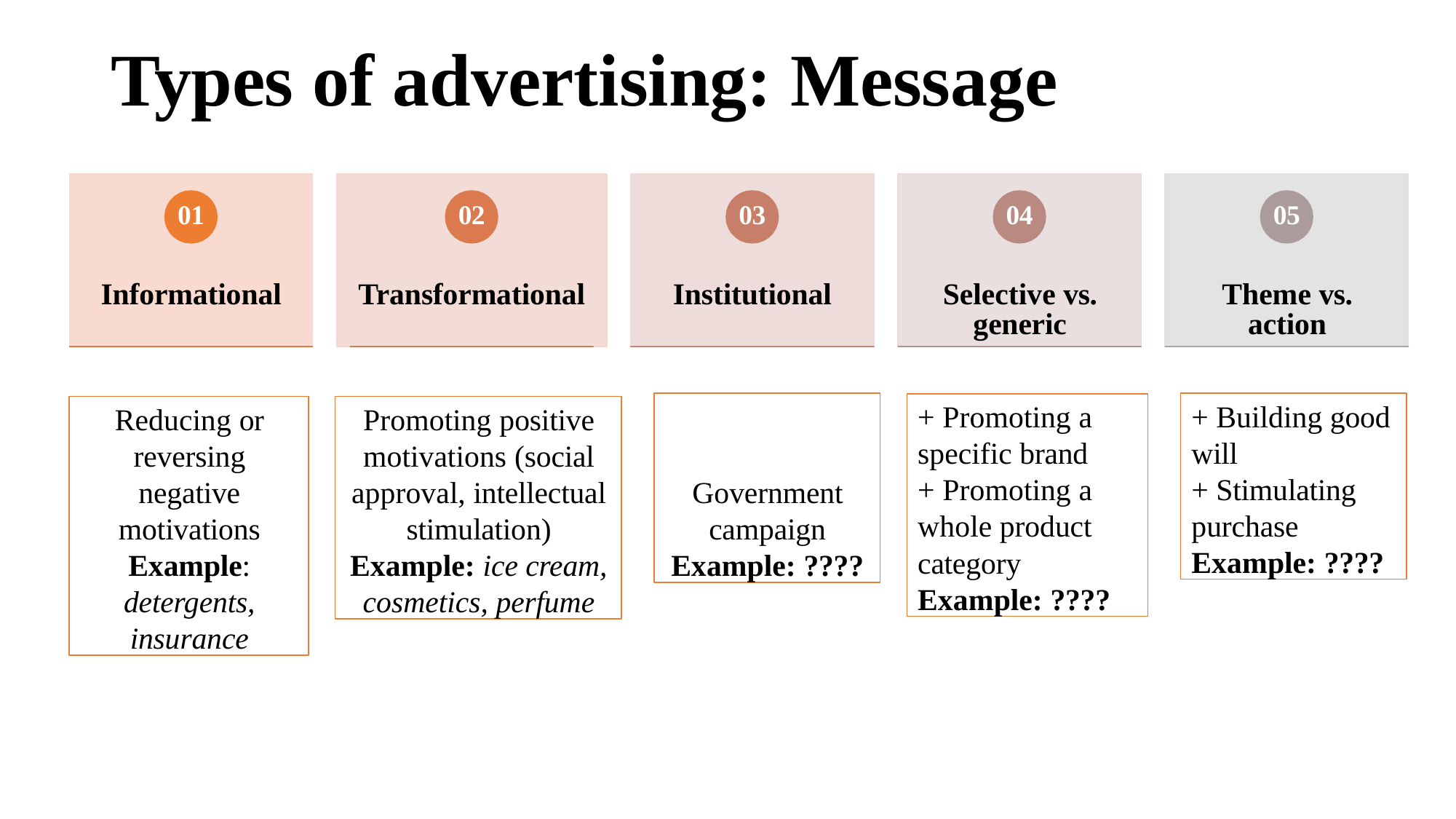

# Types of advertising: Message

01

Informational
02

Transformational
03

Institutional
04

Selective vs. generic
05

Theme vs. action

Government campaign Example: ????
+ Building good will
+ Stimulating purchase Example: ????
+ Promoting a specific brand
+ Promoting a whole product category Example: ????
Reducing or reversing negative motivations Example: detergents, insurance
Promoting positive motivations (social approval, intellectual stimulation) Example: ice cream, cosmetics, perfume